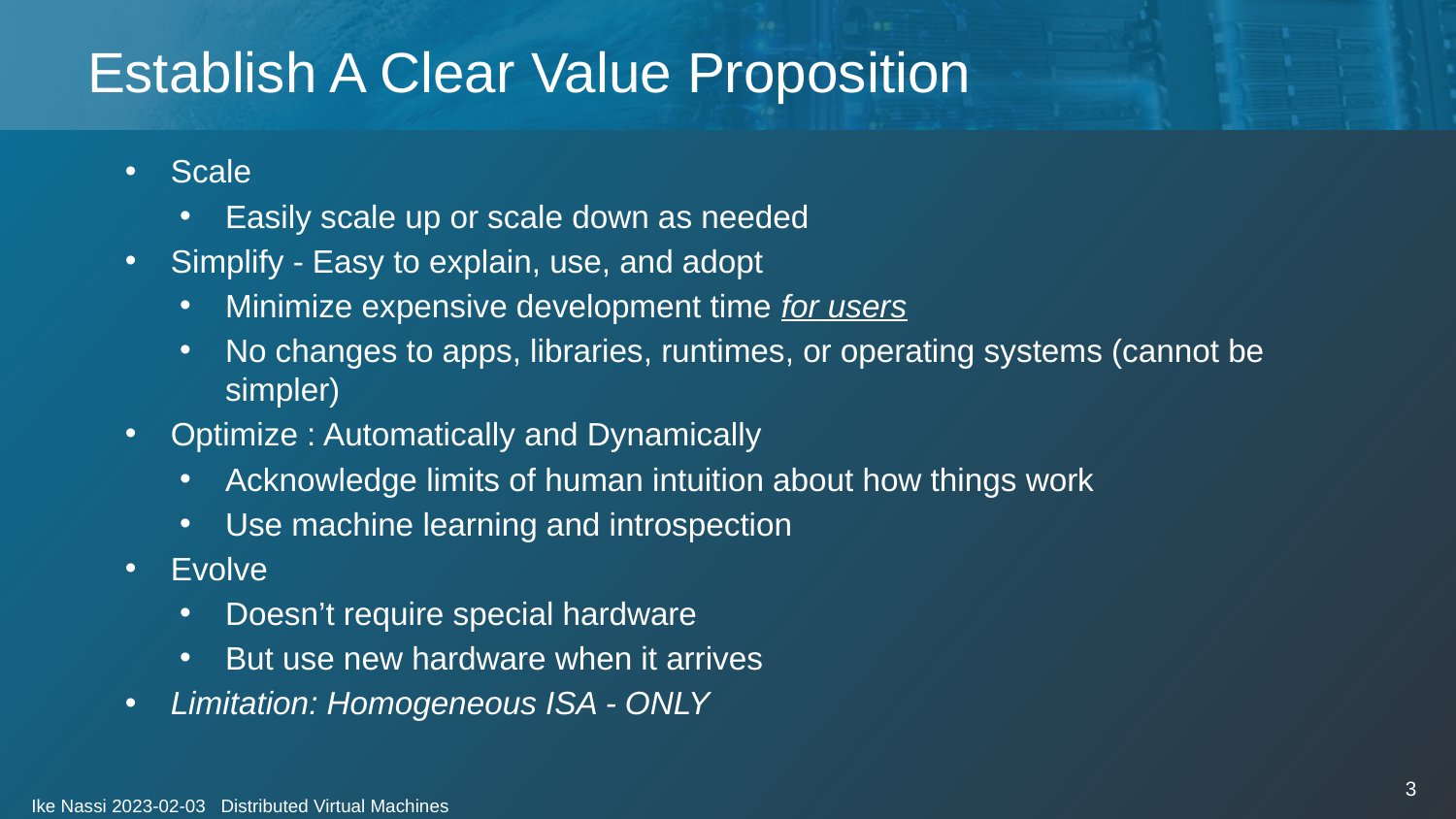

# Establish A Clear Value Proposition
Scale
Easily scale up or scale down as needed
Simplify - Easy to explain, use, and adopt
Minimize expensive development time for users
No changes to apps, libraries, runtimes, or operating systems (cannot be simpler)
Optimize : Automatically and Dynamically
Acknowledge limits of human intuition about how things work
Use machine learning and introspection
Evolve
Doesn’t require special hardware
But use new hardware when it arrives
Limitation: Homogeneous ISA - ONLY